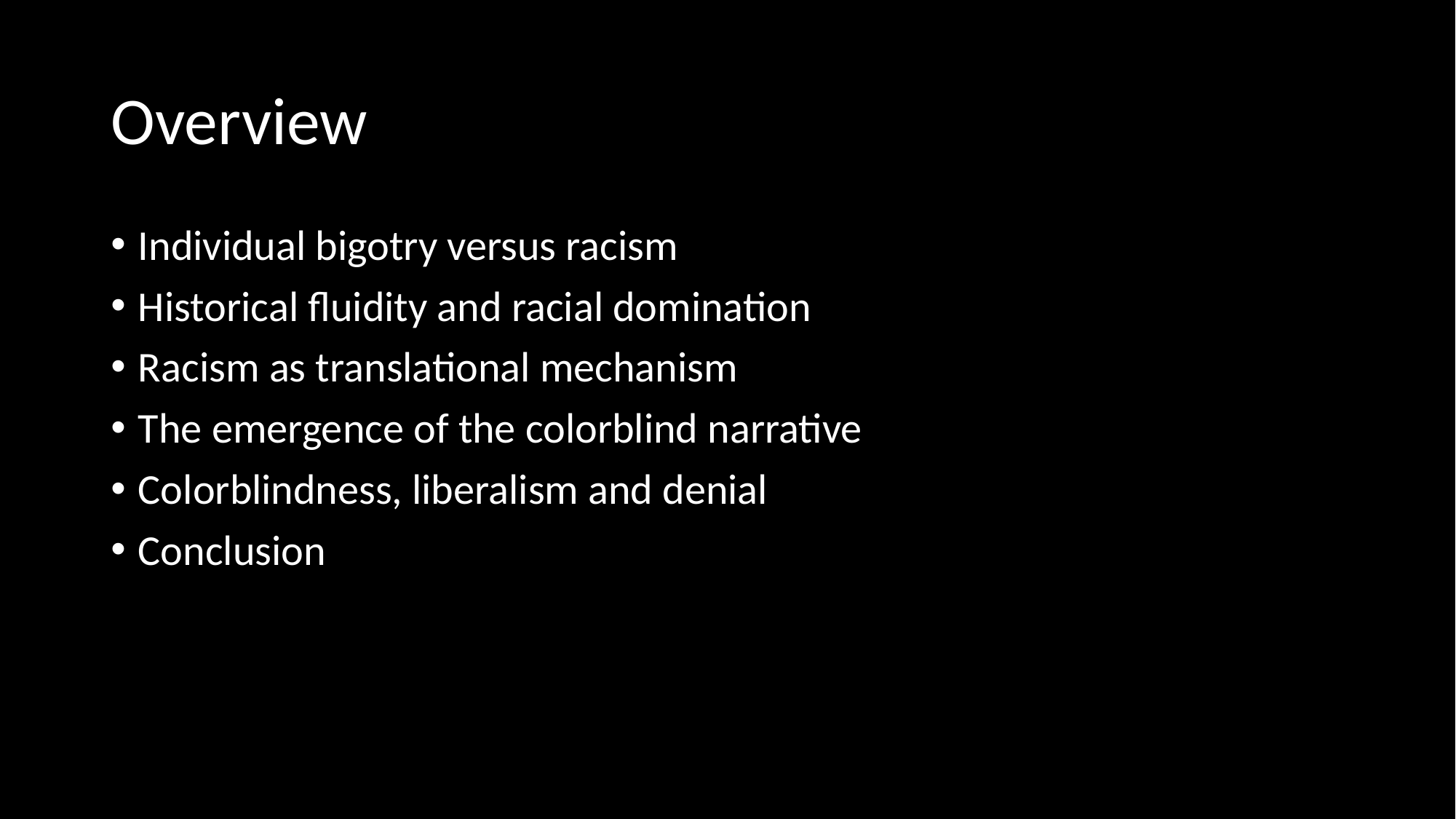

# Overview
Individual bigotry versus racism
Historical fluidity and racial domination
Racism as translational mechanism
The emergence of the colorblind narrative
Colorblindness, liberalism and denial
Conclusion